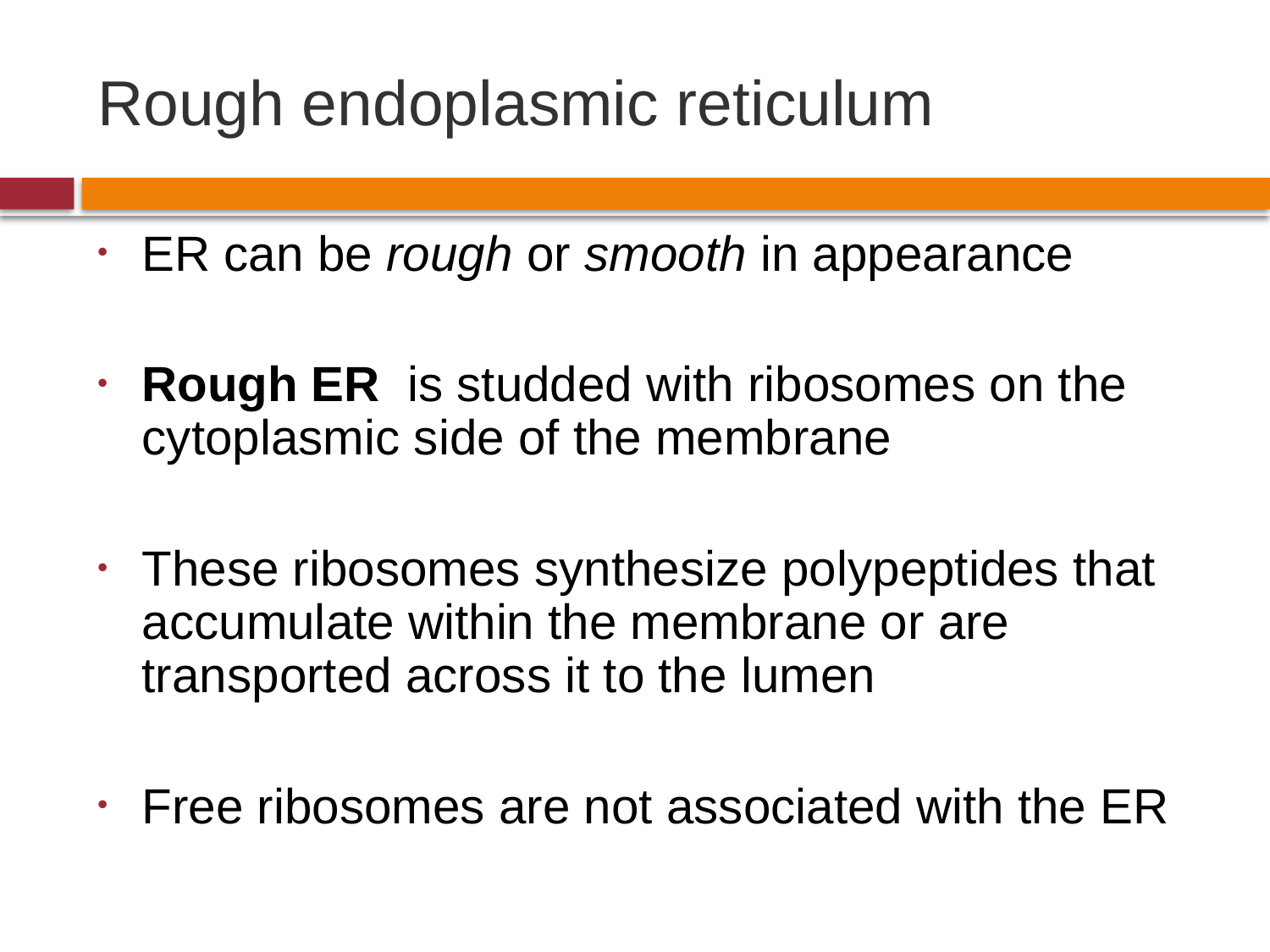

# Rough endoplasmic reticulum
ER can be rough or smooth in appearance

Rough ER  is studded with ribosomes on the cytoplasmic side of the membrane

These ribosomes synthesize polypeptides that accumulate within the membrane or are transported across it to the lumen

Free ribosomes are not associated with the ER